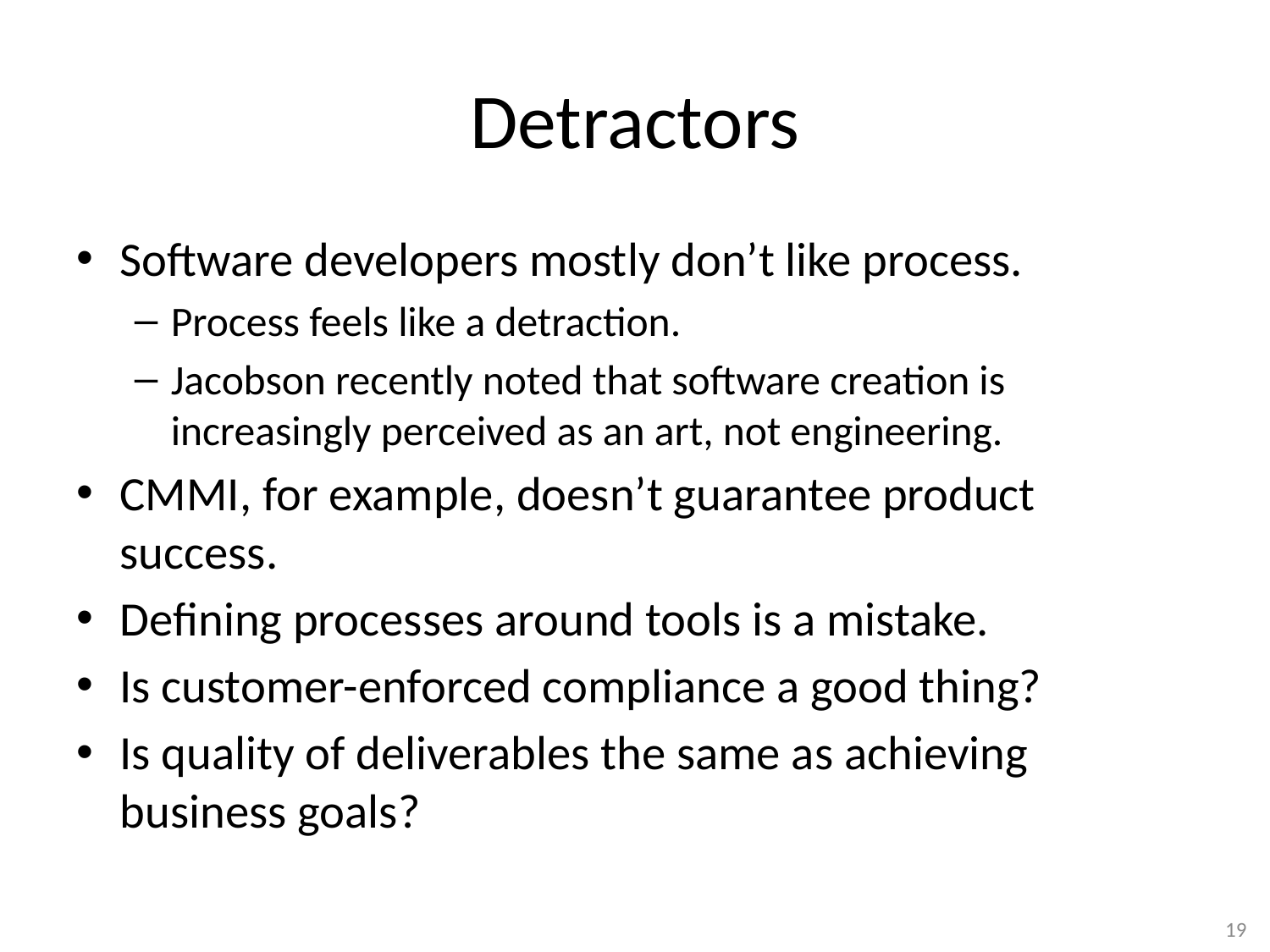

# Detractors
Software developers mostly don’t like process.
Process feels like a detraction.
Jacobson recently noted that software creation is increasingly perceived as an art, not engineering.
CMMI, for example, doesn’t guarantee product success.
Defining processes around tools is a mistake.
Is customer-enforced compliance a good thing?
Is quality of deliverables the same as achieving business goals?